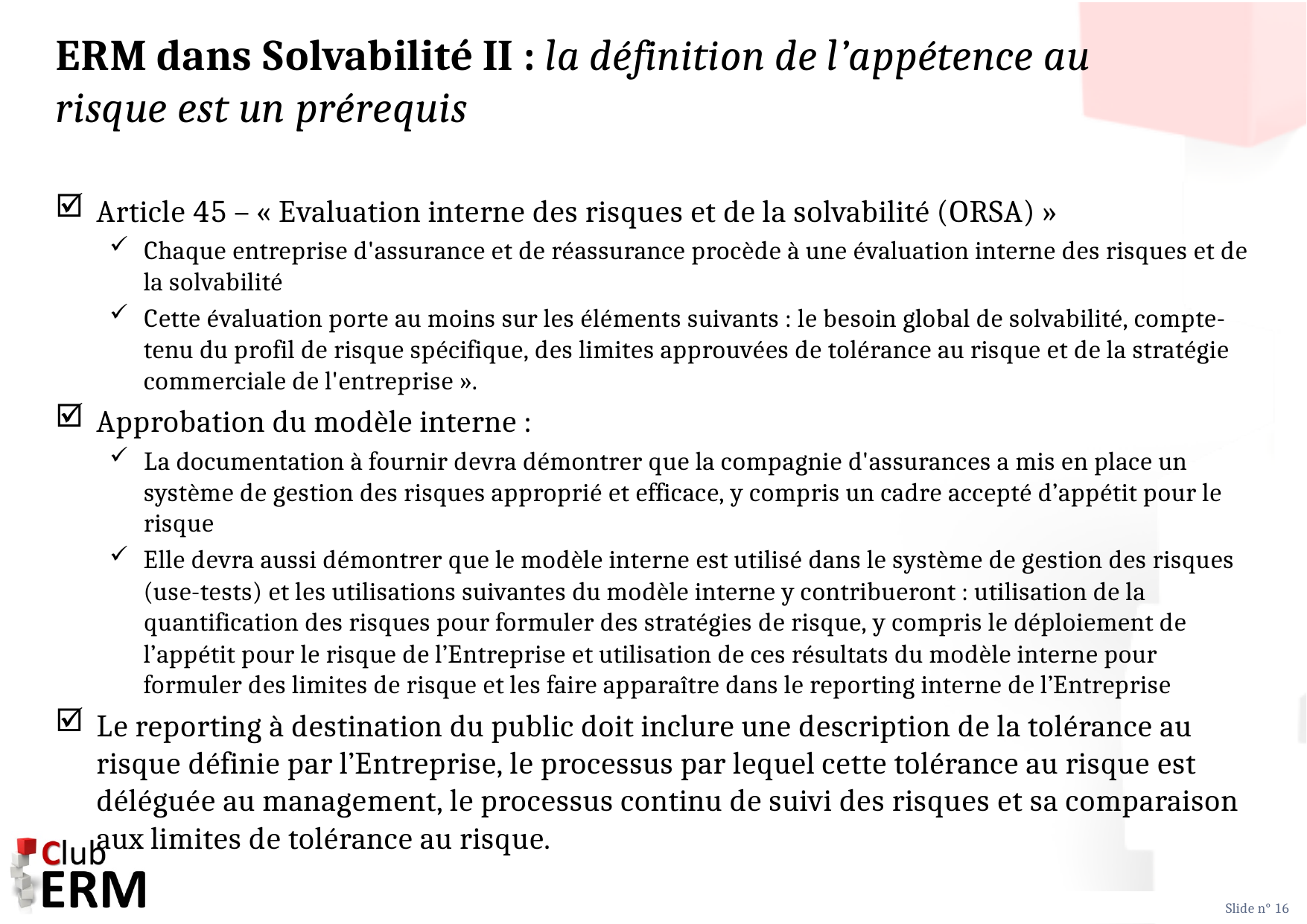

# ERM dans Solvabilité II : la définition de l’appétence au risque est un prérequis
Article 45 – « Evaluation interne des risques et de la solvabilité (ORSA) »
Chaque entreprise d'assurance et de réassurance procède à une évaluation interne des risques et de la solvabilité
Cette évaluation porte au moins sur les éléments suivants : le besoin global de solvabilité, compte-tenu du profil de risque spécifique, des limites approuvées de tolérance au risque et de la stratégie commerciale de l'entreprise ».
Approbation du modèle interne :
La documentation à fournir devra démontrer que la compagnie d'assurances a mis en place un système de gestion des risques approprié et efficace, y compris un cadre accepté d’appétit pour le risque
Elle devra aussi démontrer que le modèle interne est utilisé dans le système de gestion des risques (use-tests) et les utilisations suivantes du modèle interne y contribueront : utilisation de la quantification des risques pour formuler des stratégies de risque, y compris le déploiement de l’appétit pour le risque de l’Entreprise et utilisation de ces résultats du modèle interne pour formuler des limites de risque et les faire apparaître dans le reporting interne de l’Entreprise
Le reporting à destination du public doit inclure une description de la tolérance au risque définie par l’Entreprise, le processus par lequel cette tolérance au risque est déléguée au management, le processus continu de suivi des risques et sa comparaison aux limites de tolérance au risque.